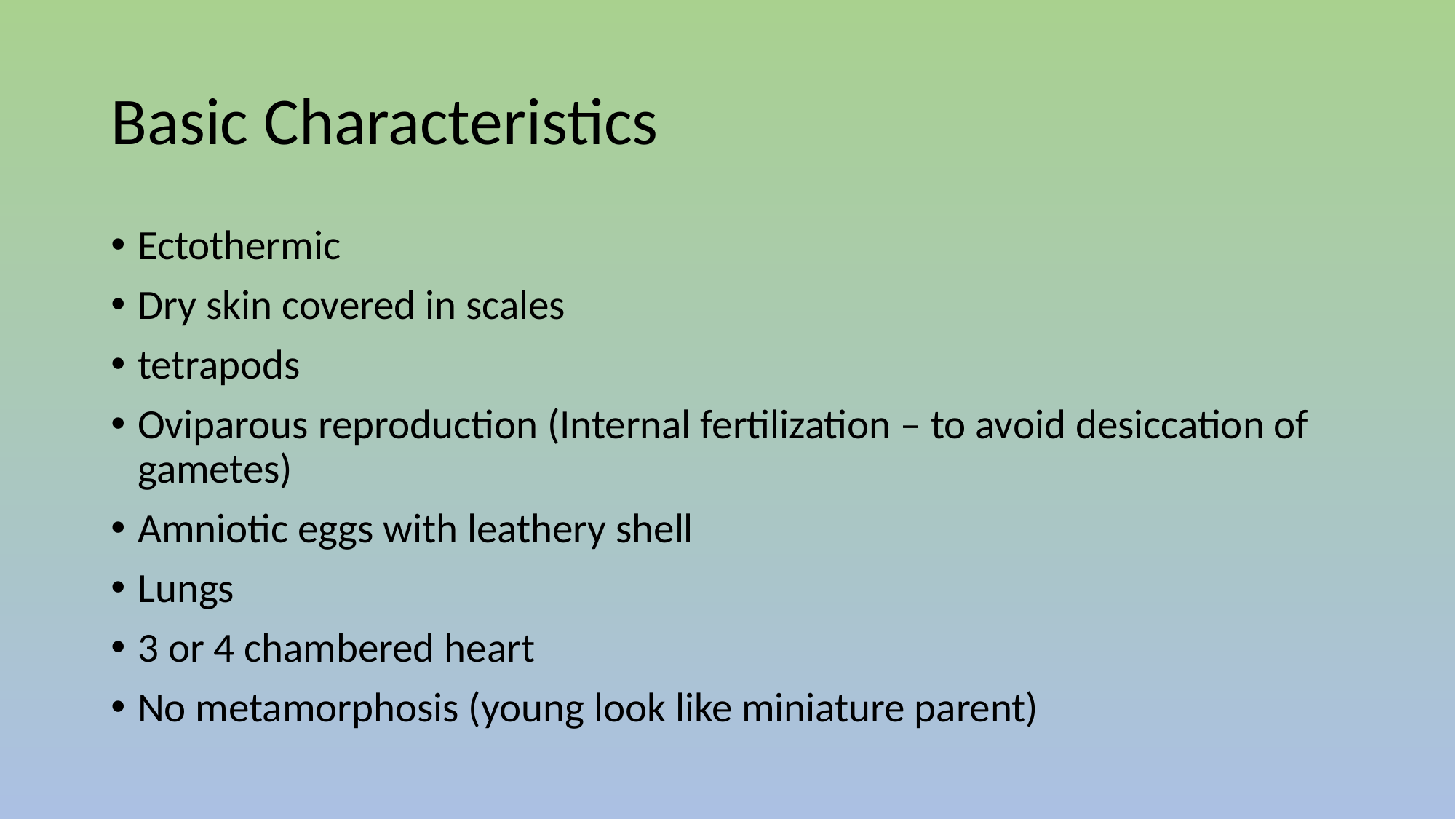

# Basic Characteristics
Ectothermic
Dry skin covered in scales
tetrapods
Oviparous reproduction (Internal fertilization – to avoid desiccation of gametes)
Amniotic eggs with leathery shell
Lungs
3 or 4 chambered heart
No metamorphosis (young look like miniature parent)